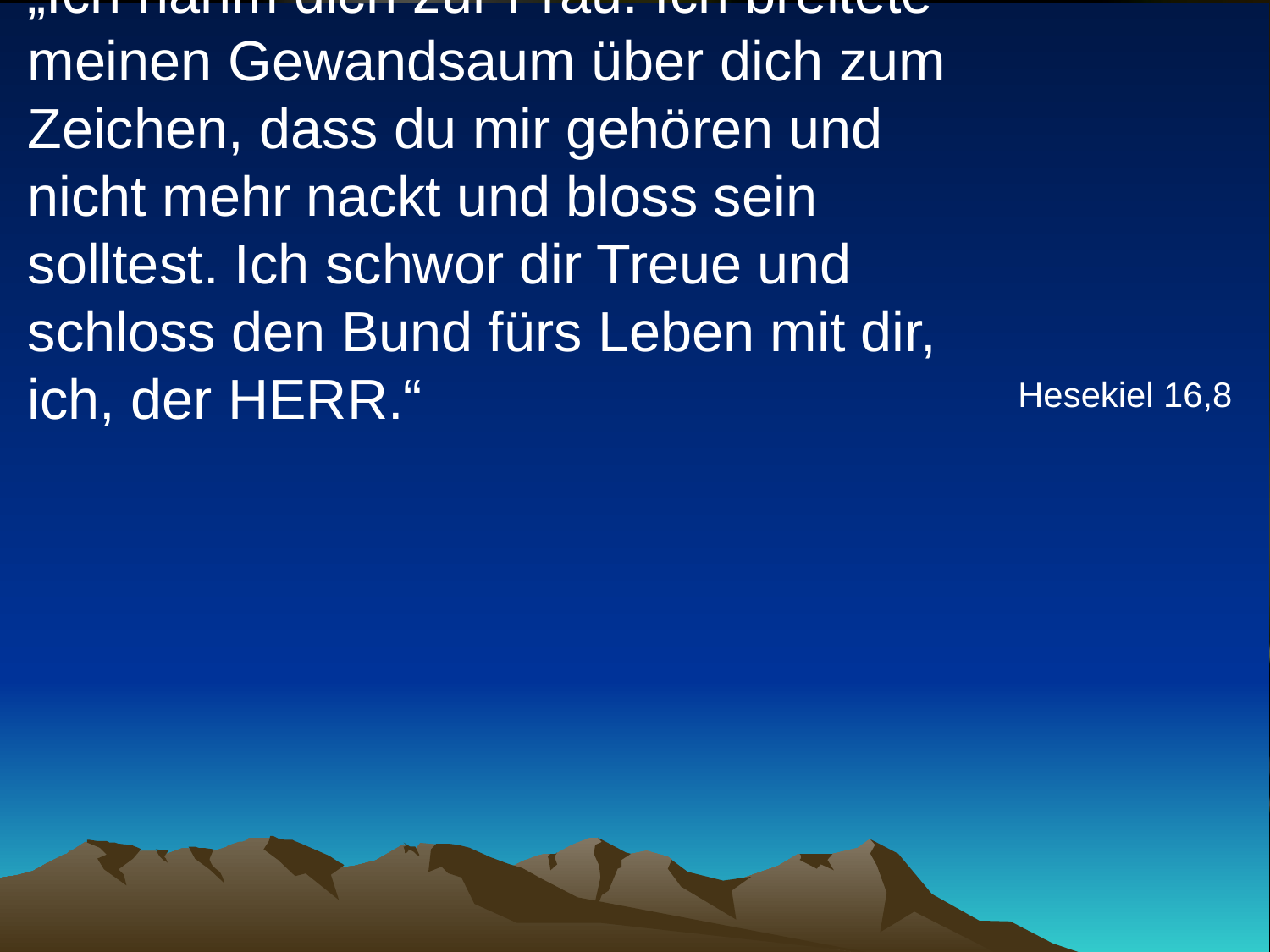

# „Ich nahm dich zur Frau. Ich breitete meinen Gewandsaum über dich zum Zeichen, dass du mir gehören und nicht mehr nackt und bloss sein solltest. Ich schwor dir Treue und schloss den Bund fürs Leben mit dir, ich, der HERR.“
Hesekiel 16,8